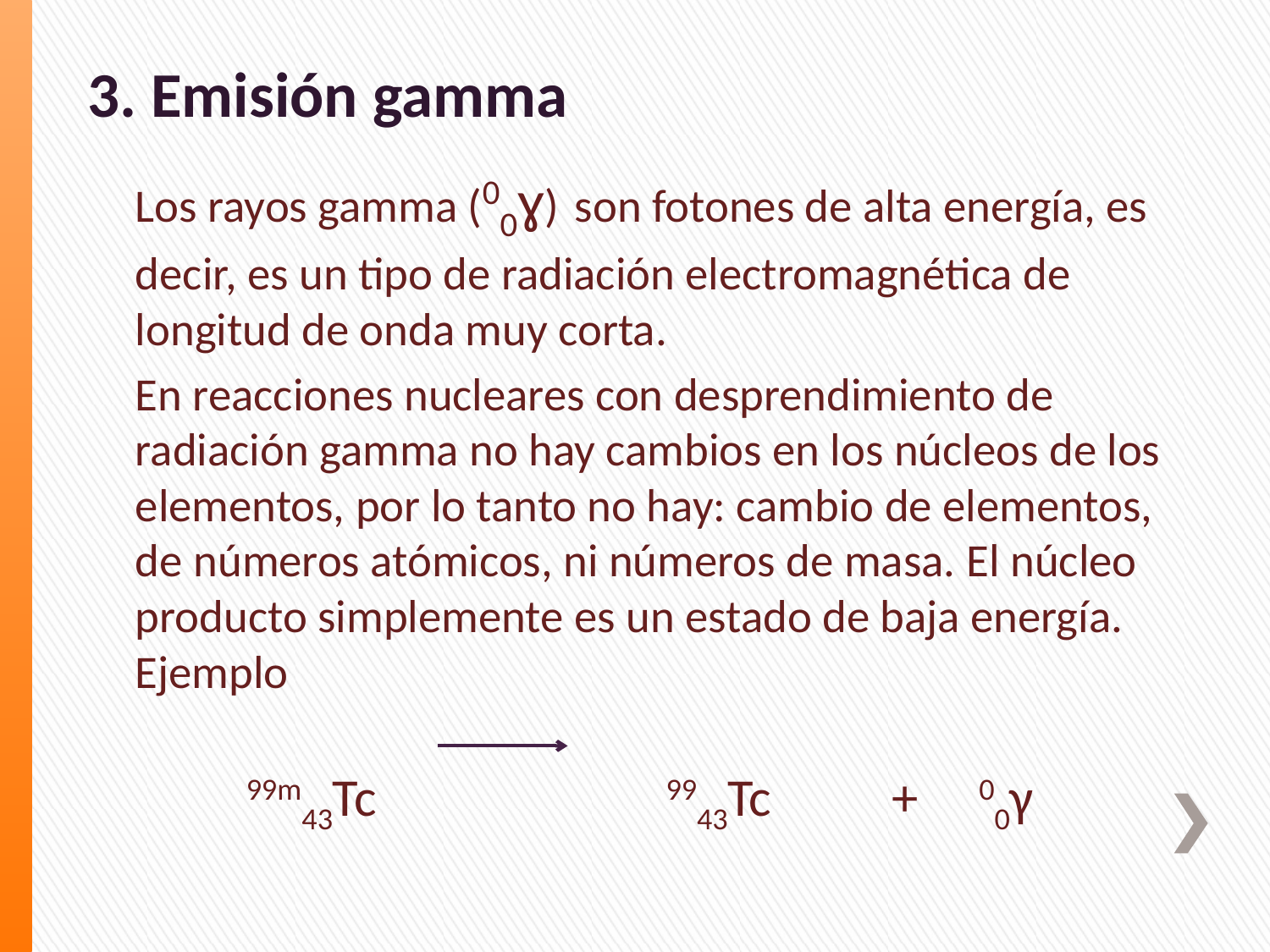

# 3. Emisión gamma
Los rayos gamma (00ɣ) son fotones de alta energía, es decir, es un tipo de radiación electromagnética de longitud de onda muy corta.
En reacciones nucleares con desprendimiento de radiación gamma no hay cambios en los núcleos de los elementos, por lo tanto no hay: cambio de elementos, de números atómicos, ni números de masa. El núcleo producto simplemente es un estado de baja energía. Ejemplo

99m43Tc                        9943Tc          +     00γ